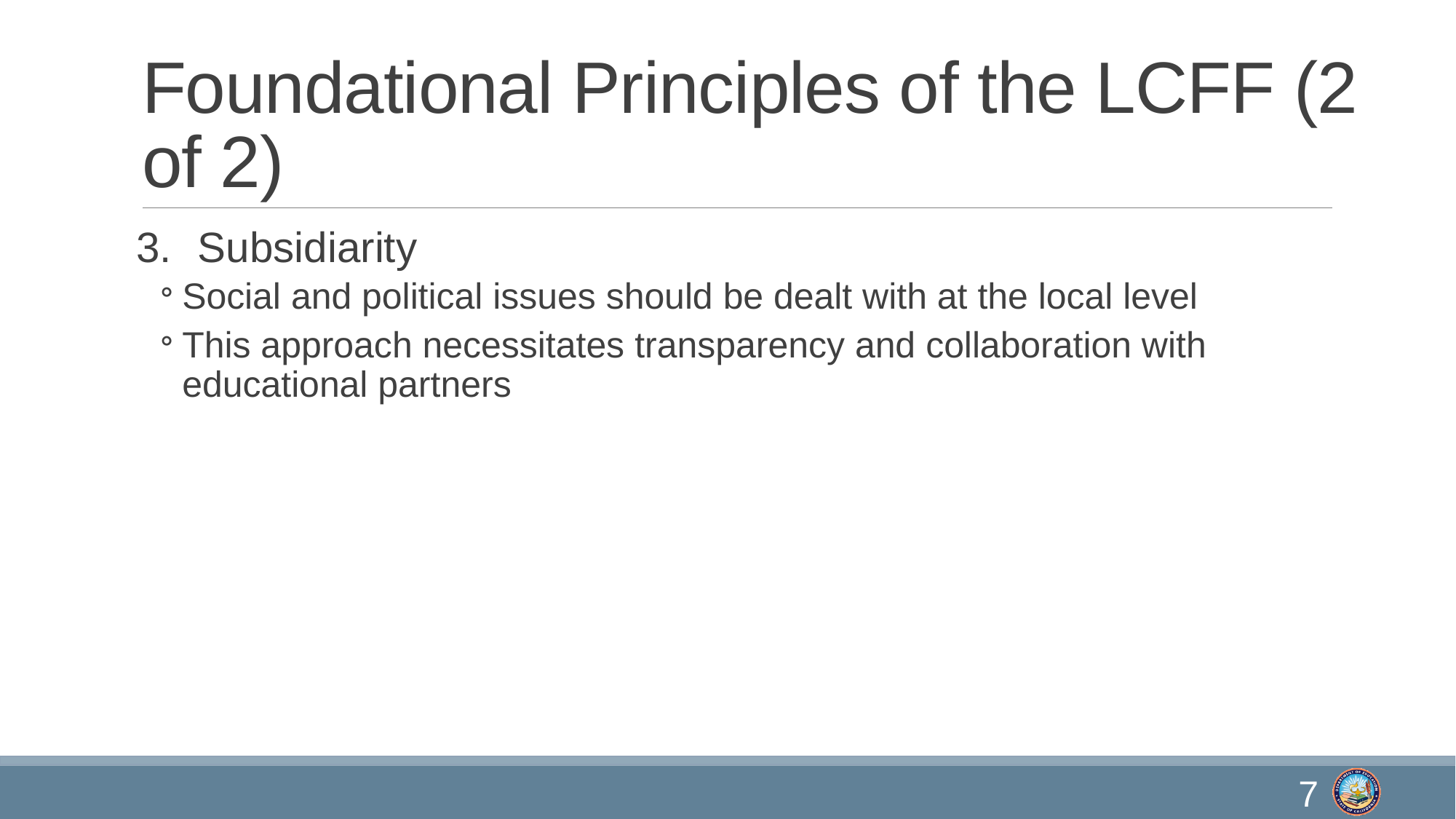

# Foundational Principles of the LCFF (2 of 2)
Subsidiarity
Social and political issues should be dealt with at the local level
This approach necessitates transparency and collaboration with educational partners
7